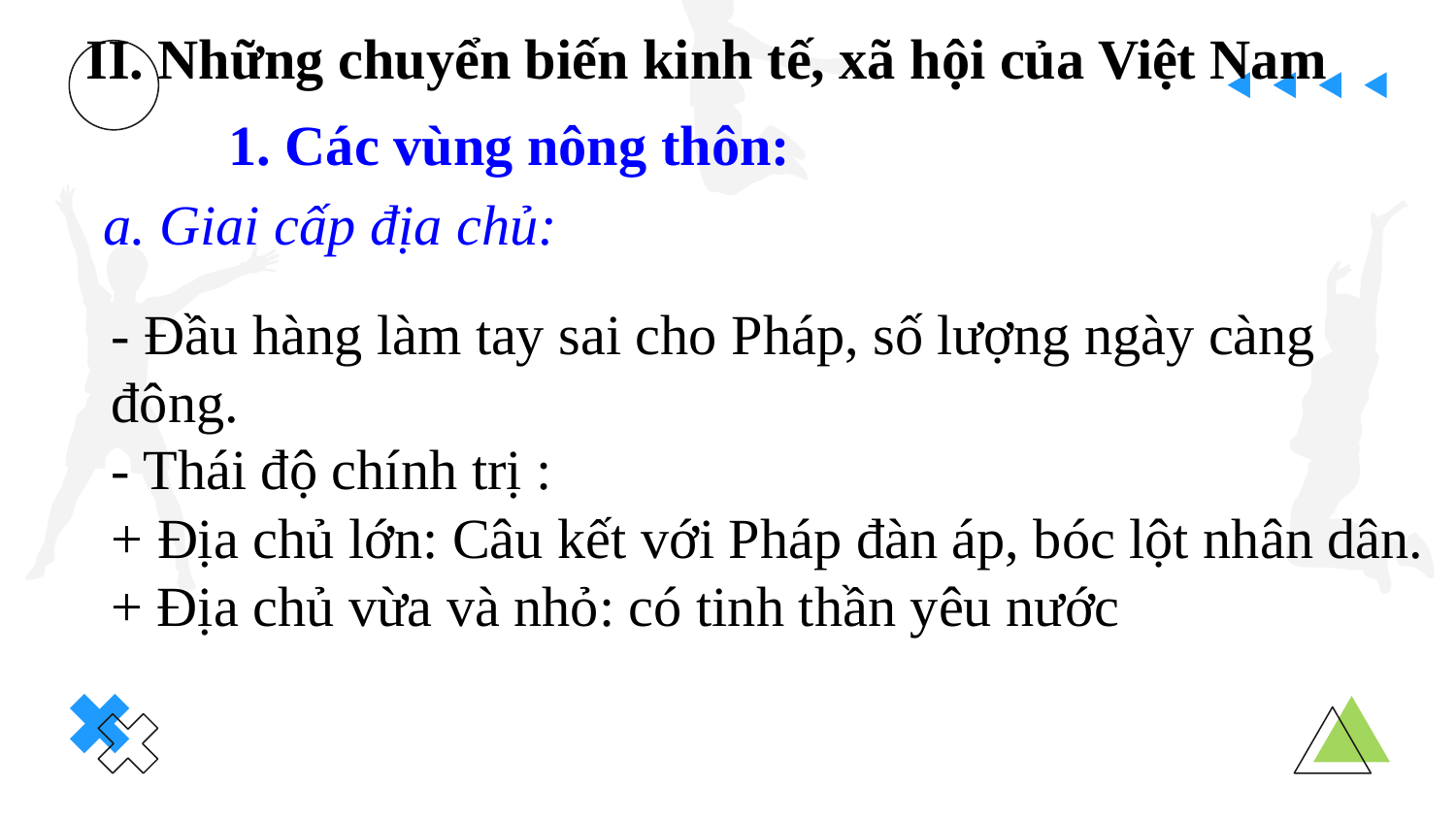

II. Những chuyển biến kinh tế, xã hội của Việt Nam
1. Các vùng nông thôn:
a. Giai cấp địa chủ:
- Đầu hàng làm tay sai cho Pháp, số lượng ngày càng đông.
- Thái độ chính trị :
+ Địa chủ lớn: Câu kết với Pháp đàn áp, bóc lột nhân dân.
+ Địa chủ vừa và nhỏ: có tinh thần yêu nước